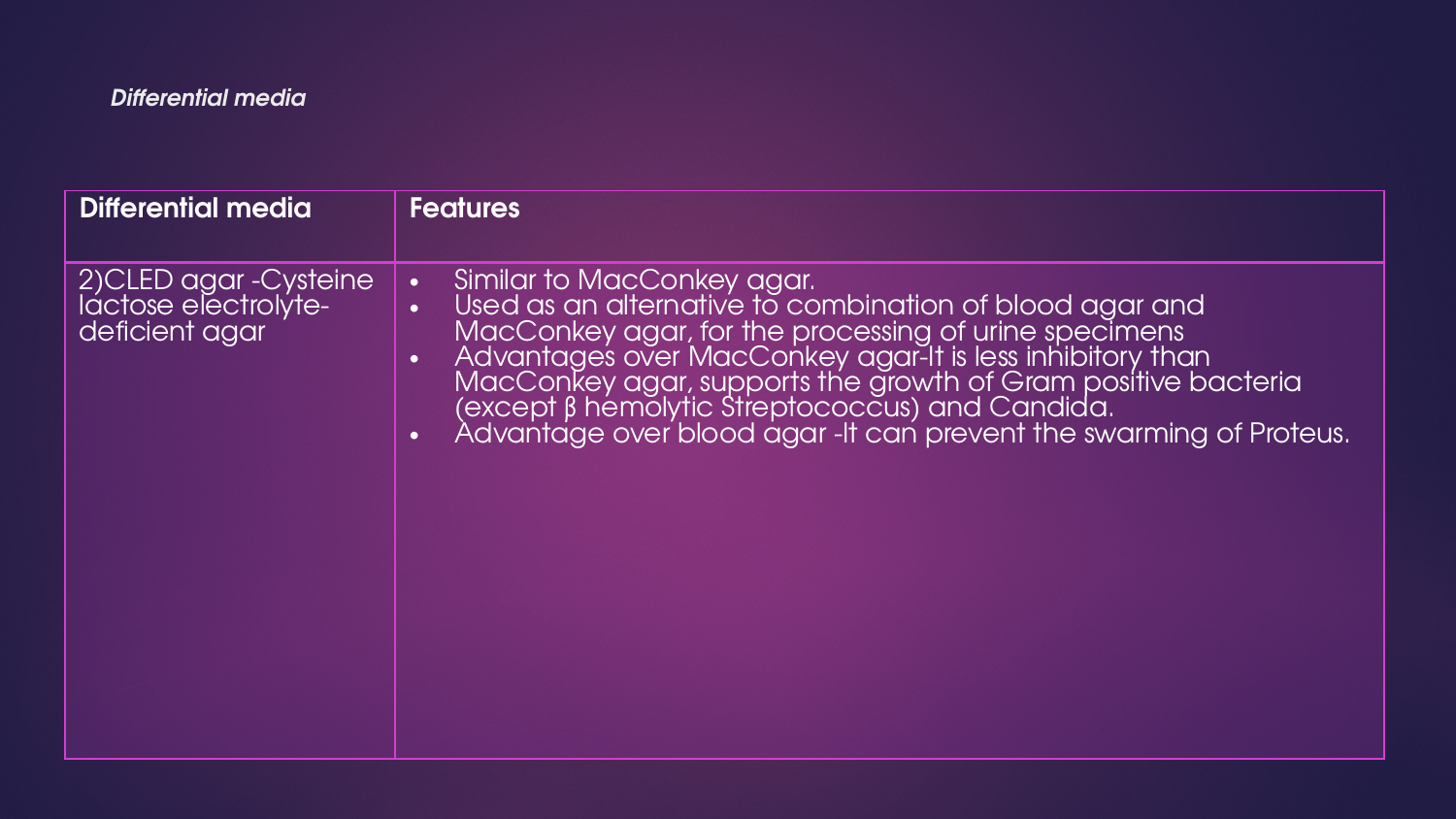

# Differential media

| Differential media | Features |
| --- | --- |
| 2)CLED agar -Cysteine lactose electrolyte-deficient agar | Similar to MacConkey agar. Used as an alternative to combination of blood agar and MacConkey agar, for the processing of urine specimens Advantages over MacConkey agar-It is less inhibitory than MacConkey agar, supports the growth of Gram positive bacteria (except β hemolytic Streptococcus) and Candida. Advantage over blood agar -It can prevent the swarming of Proteus. |